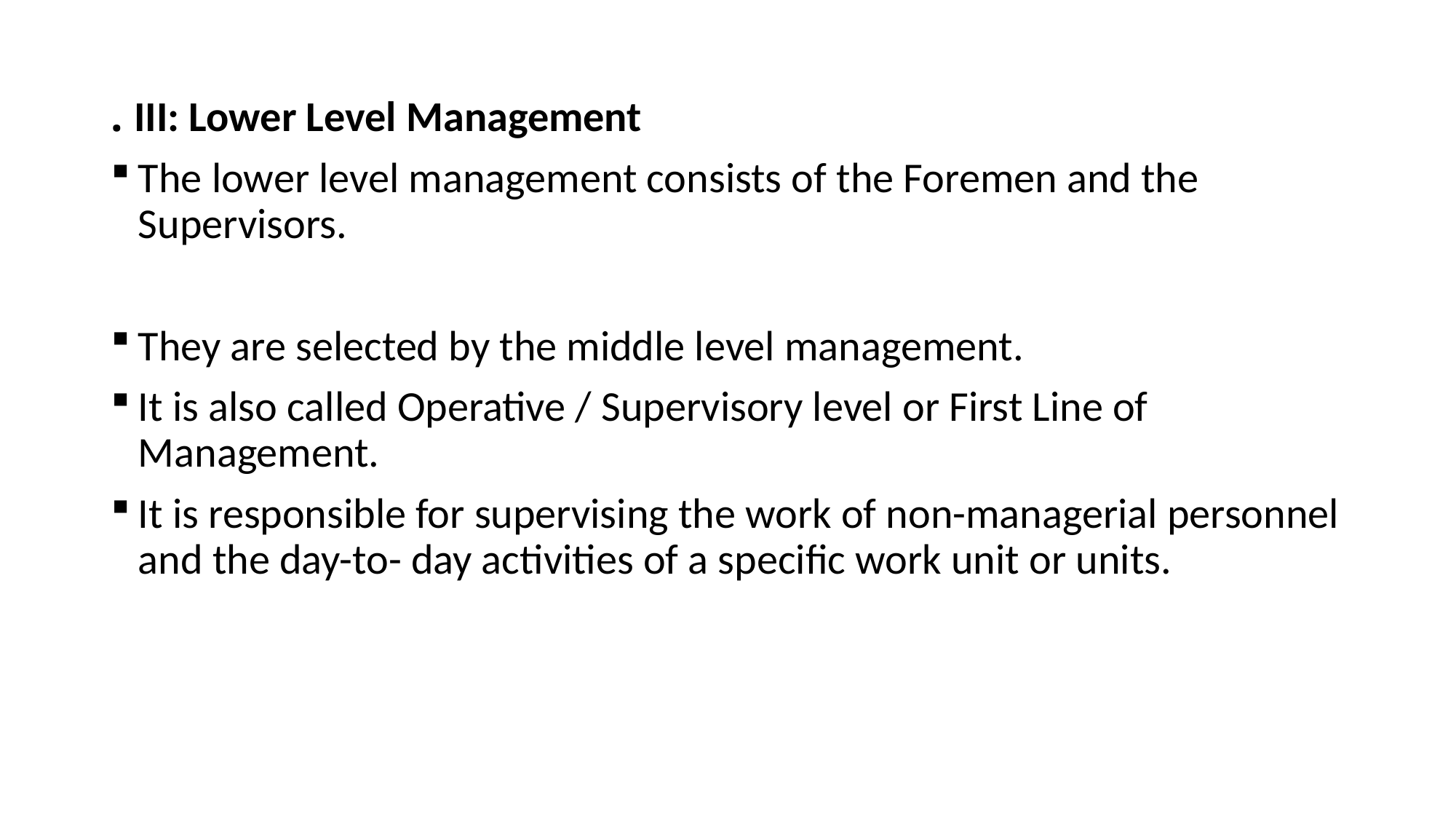

III: Lower Level Management .
The lower level management consists of the Foremen and the Supervisors.

They are selected by the middle level management.
It is also called Operative / Supervisory level or First Line of Management.
It is responsible for supervising the work of non-managerial personnel and the day-to- day activities of a specific work unit or units.